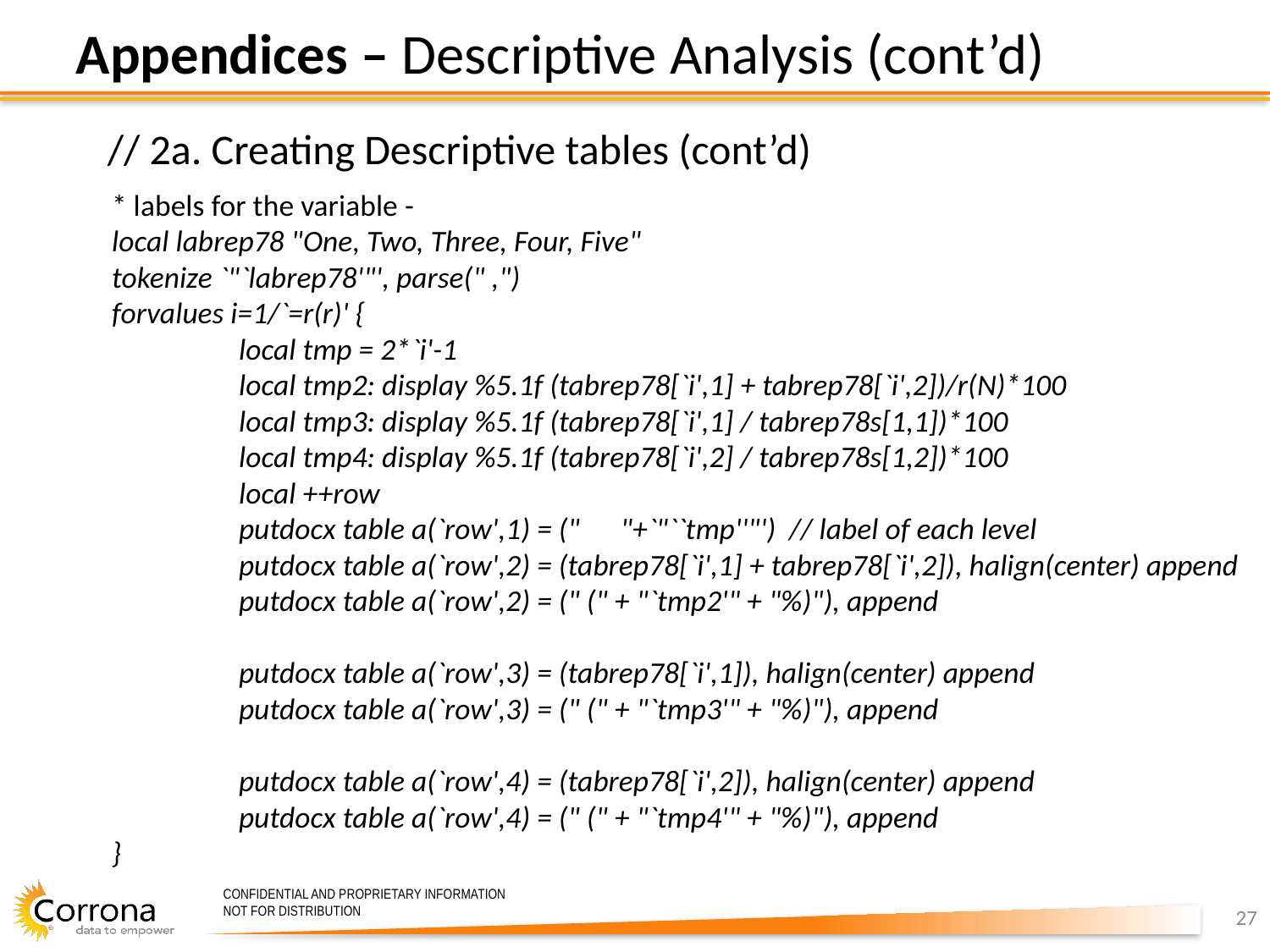

Appendices – Descriptive Analysis (cont’d)
// 2a. Creating Descriptive tables (cont’d)
* labels for the variable -
local labrep78 "One, Two, Three, Four, Five"
tokenize `"`labrep78'"', parse(" ,")
forvalues i=1/`=r(r)' {
	local tmp = 2*`i'-1
	local tmp2: display %5.1f (tabrep78[`i',1] + tabrep78[`i',2])/r(N)*100
	local tmp3: display %5.1f (tabrep78[`i',1] / tabrep78s[1,1])*100
	local tmp4: display %5.1f (tabrep78[`i',2] / tabrep78s[1,2])*100
	local ++row
	putdocx table a(`row',1) = ("      "+`"``tmp''"')  // label of each level
	putdocx table a(`row',2) = (tabrep78[`i',1] + tabrep78[`i',2]), halign(center) append
	putdocx table a(`row',2) = (" (" + "`tmp2'" + "%)"), append

	putdocx table a(`row',3) = (tabrep78[`i',1]), halign(center) append
	putdocx table a(`row',3) = (" (" + "`tmp3'" + "%)"), append

	putdocx table a(`row',4) = (tabrep78[`i',2]), halign(center) append
	putdocx table a(`row',4) = (" (" + "`tmp4'" + "%)"), append
}

27